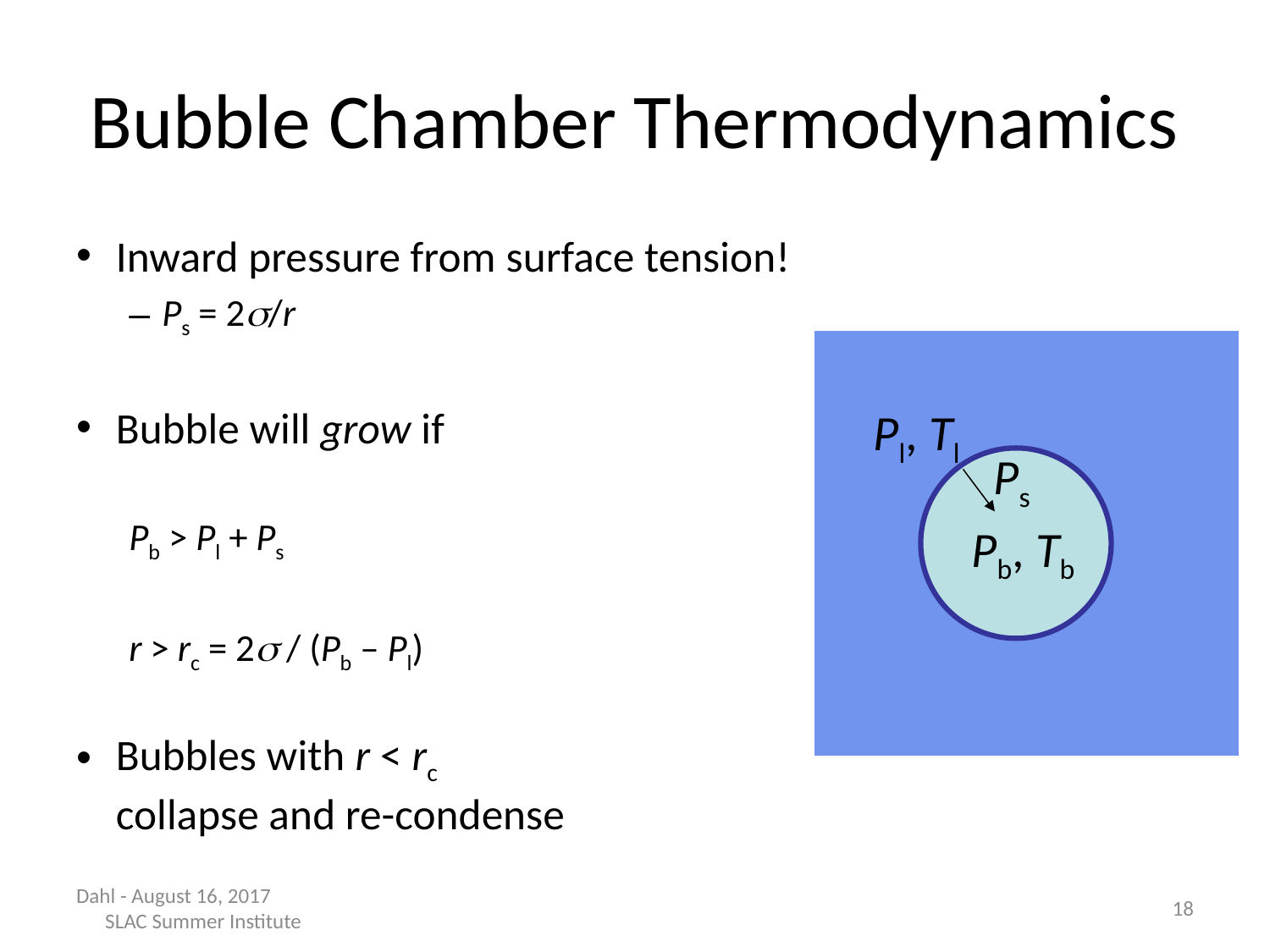

# Bubble Chamber Thermodynamics
Inward pressure from surface tension!
Ps = 2σ/r

Bubble will grow if

	Pb > Pl + Ps

r > rc = 2σ / (Pb – Pl)

Bubbles with r < rc
collapse and re-condense

Pl, Tl
Ps

Pb, Tb
Dahl - August 16, 2017                      SLAC Summer Institute
18